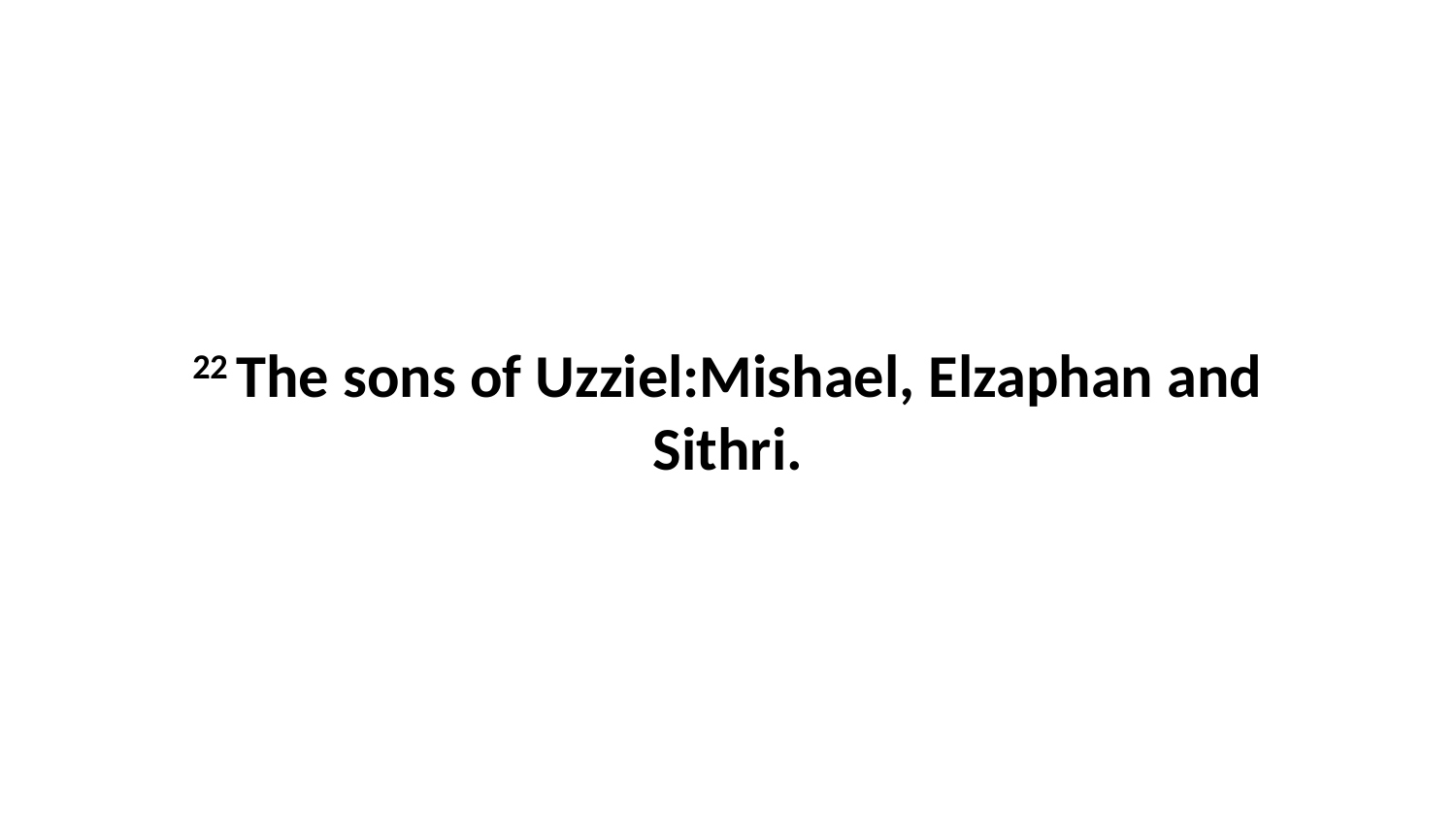

22 The sons of Uzziel:Mishael, Elzaphan and Sithri.